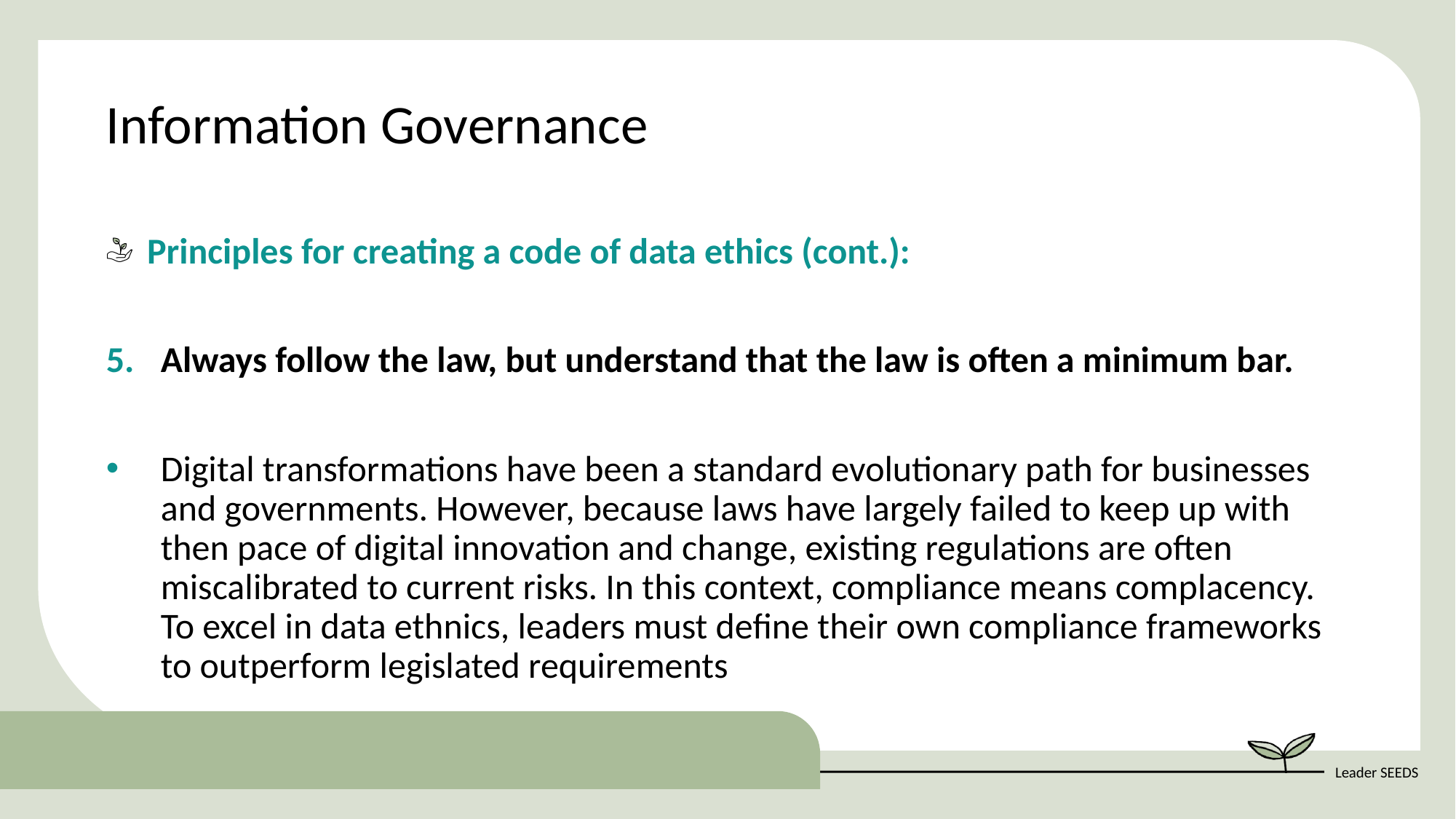

Information Governance
Principles for creating a code of data ethics (cont.):

Always follow the law, but understand that the law is often a minimum bar.

Digital transformations have been a standard evolutionary path for businesses and governments. However, because laws have largely failed to keep up with then pace of digital innovation and change, existing regulations are often miscalibrated to current risks. In this context, compliance means complacency. To excel in data ethnics, leaders must define their own compliance frameworks to outperform legislated requirements